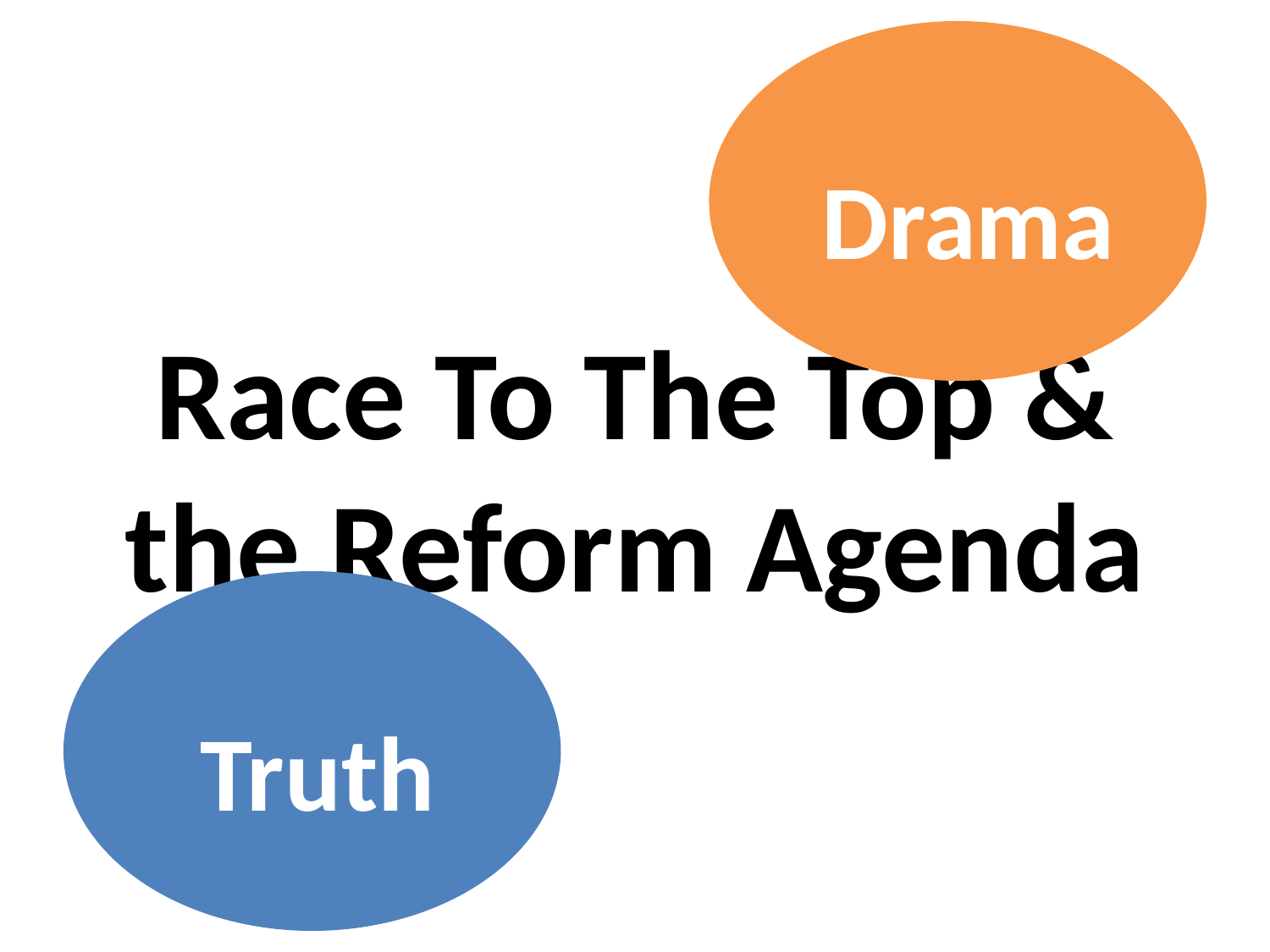

Drama
Race To The Top & the Reform Agenda

Truth